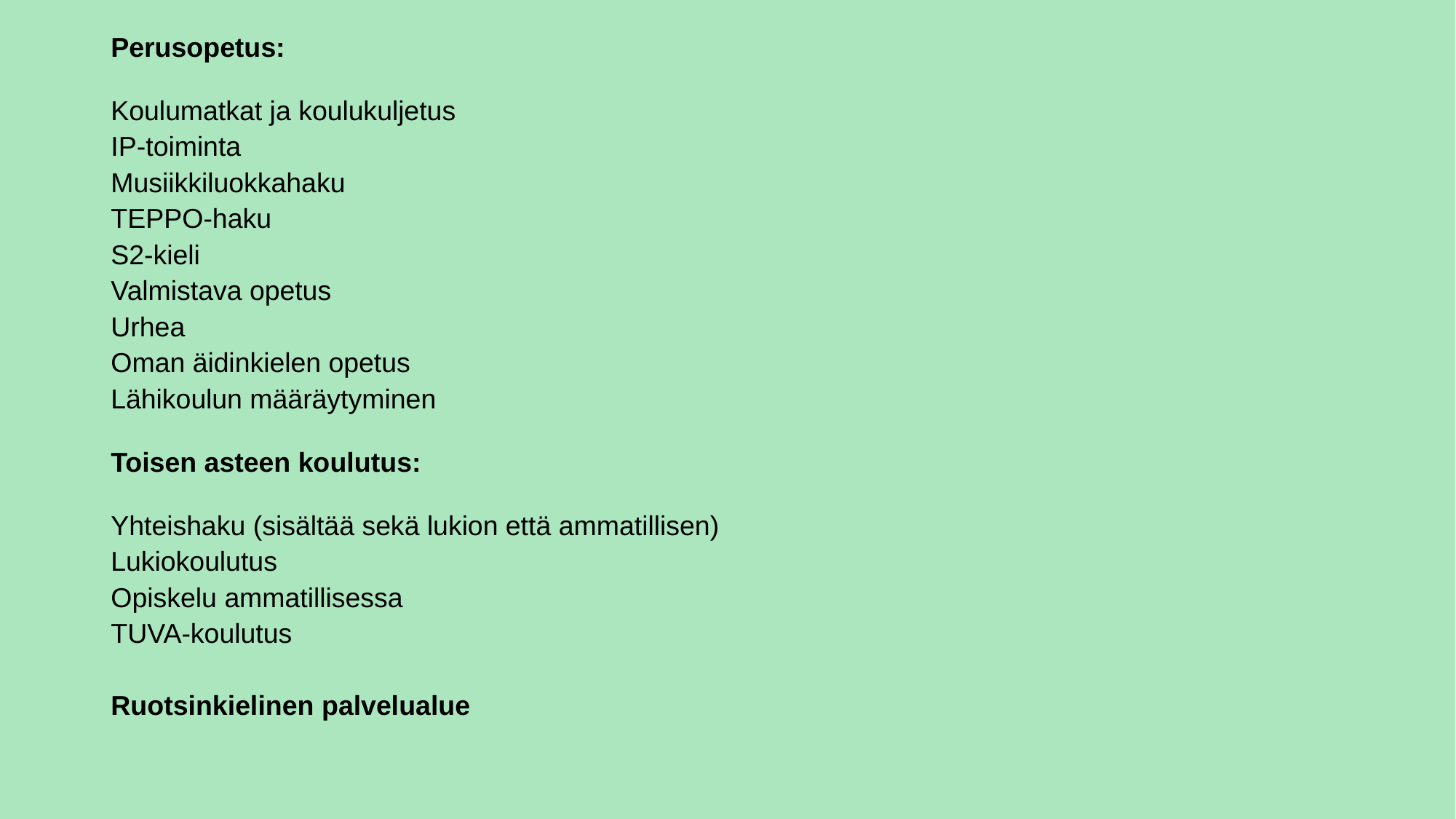

Perusopetus:
Koulumatkat ja koulukuljetus
IP-toiminta
Musiikkiluokkahaku
TEPPO-haku
S2-kieli
Valmistava opetus
Urhea
Oman äidinkielen opetus
Lähikoulun määräytyminen
Toisen asteen koulutus:
Yhteishaku (sisältää sekä lukion että ammatillisen)
Lukiokoulutus
Opiskelu ammatillisessa
TUVA-koulutus
Ruotsinkielinen palvelualue